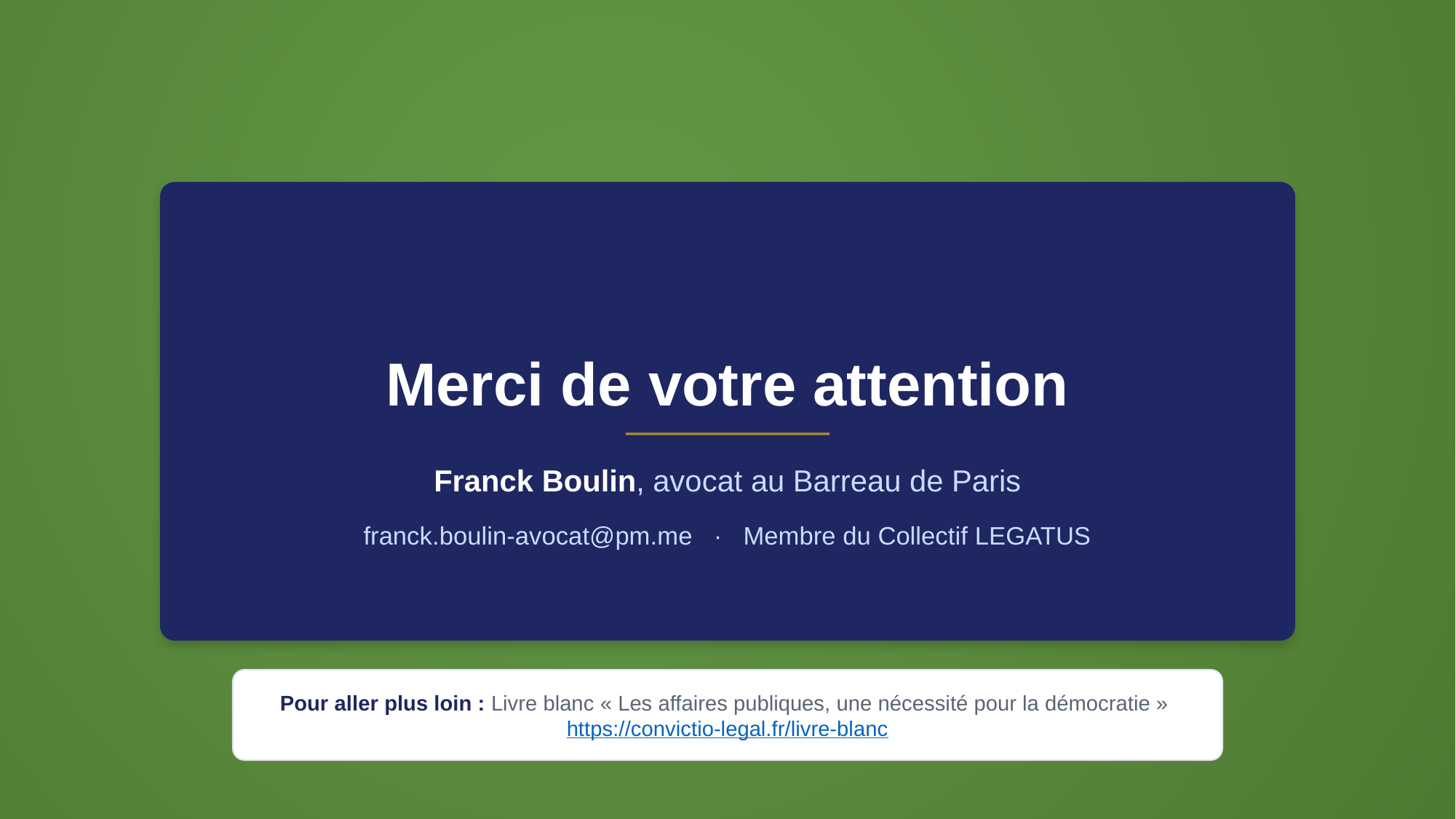

Merci de votre attention

Franck Boulin, avocat au Barreau de Paris
franck.boulin-avocat@pm.me   ·   Membre du Collectif LEGATUS

Pour aller plus loin : Livre blanc « Les affaires publiques, une nécessité pour la démocratie » https://convictio-legal.fr/livre-blanc